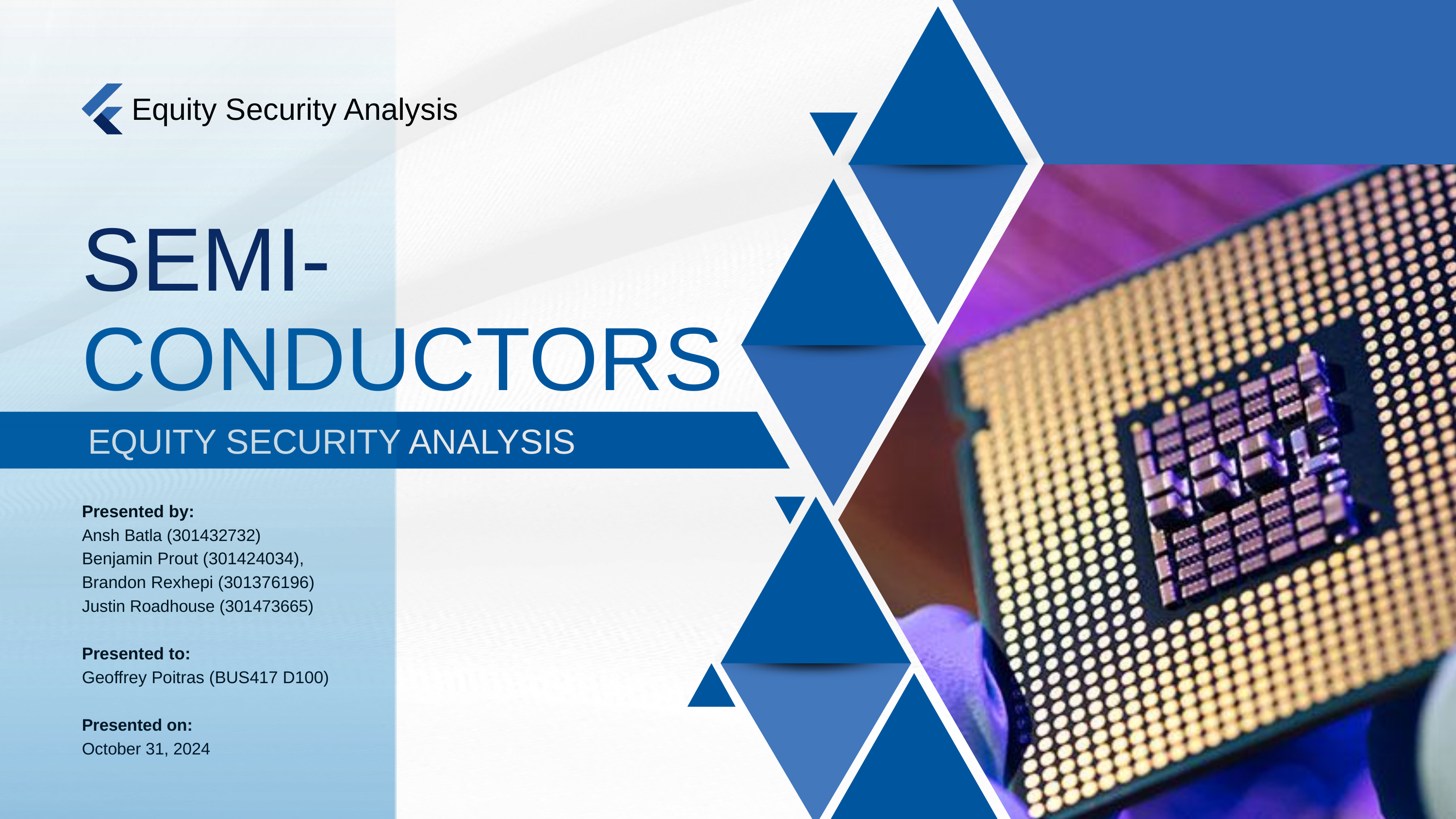

Equity Security Analysis

SEMI-
CONDUCTORS

EQUITY SECURITY ANALYSIS

Presented by:
Ansh Batla (301432732)
Benjamin Prout (301424034),
Brandon Rexhepi (301376196)
Justin Roadhouse (301473665)

Presented to:
Geoffrey Poitras (BUS417 D100)

Presented on:
October 31, 2024